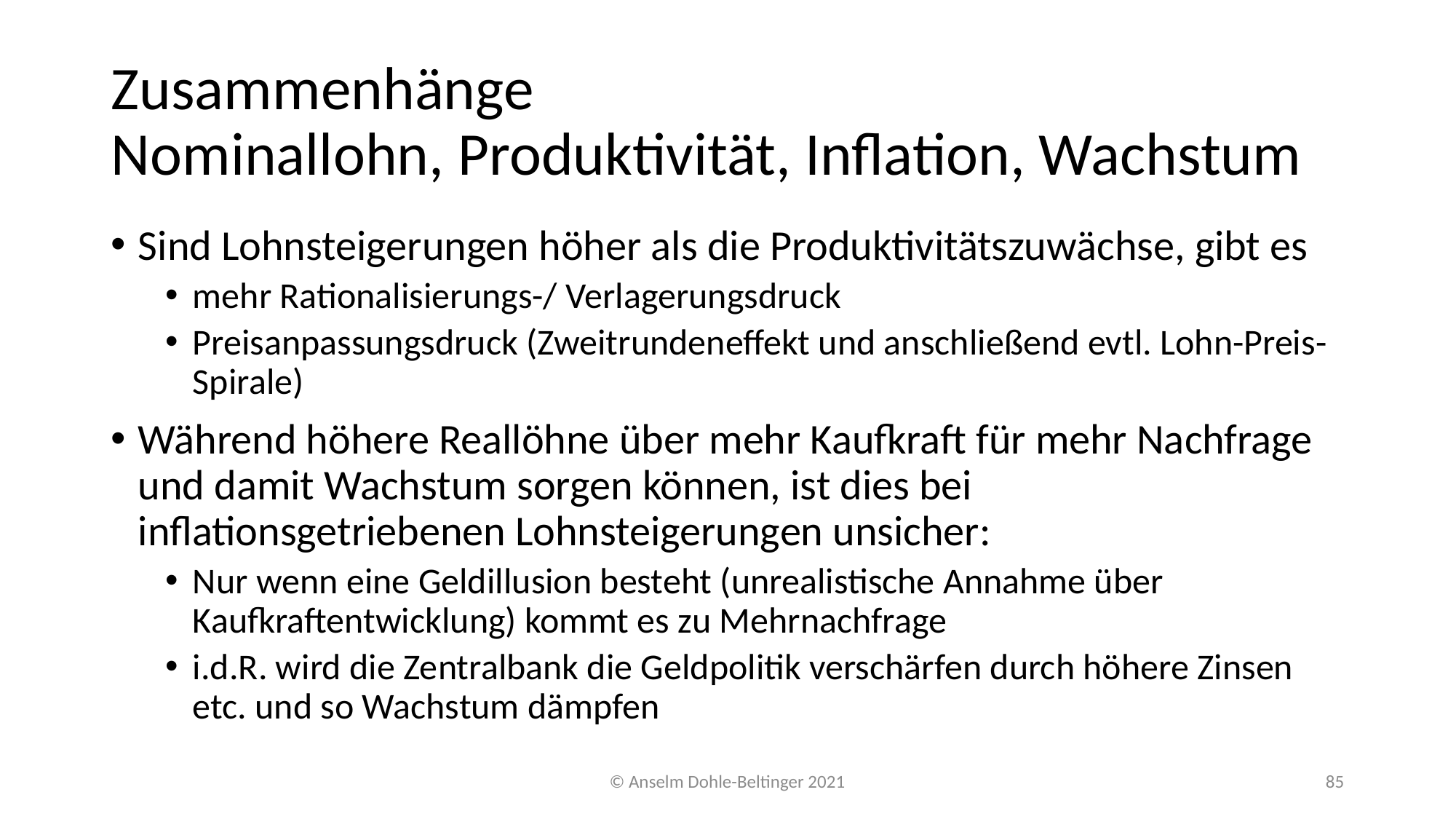

# Zusammenhänge Nominallohn, Produktivität, Inflation, Wachstum
Sind Lohnsteigerungen höher als die Produktivitätszuwächse, gibt es
mehr Rationalisierungs-/ Verlagerungsdruck
Preisanpassungsdruck (Zweitrundeneffekt und anschließend evtl. Lohn-Preis-Spirale)
Während höhere Reallöhne über mehr Kaufkraft für mehr Nachfrage und damit Wachstum sorgen können, ist dies bei inflationsgetriebenen Lohnsteigerungen unsicher:
Nur wenn eine Geldillusion besteht (unrealistische Annahme über Kaufkraftentwicklung) kommt es zu Mehrnachfrage
i.d.R. wird die Zentralbank die Geldpolitik verschärfen durch höhere Zinsen etc. und so Wachstum dämpfen
© Anselm Dohle-Beltinger 2021
85